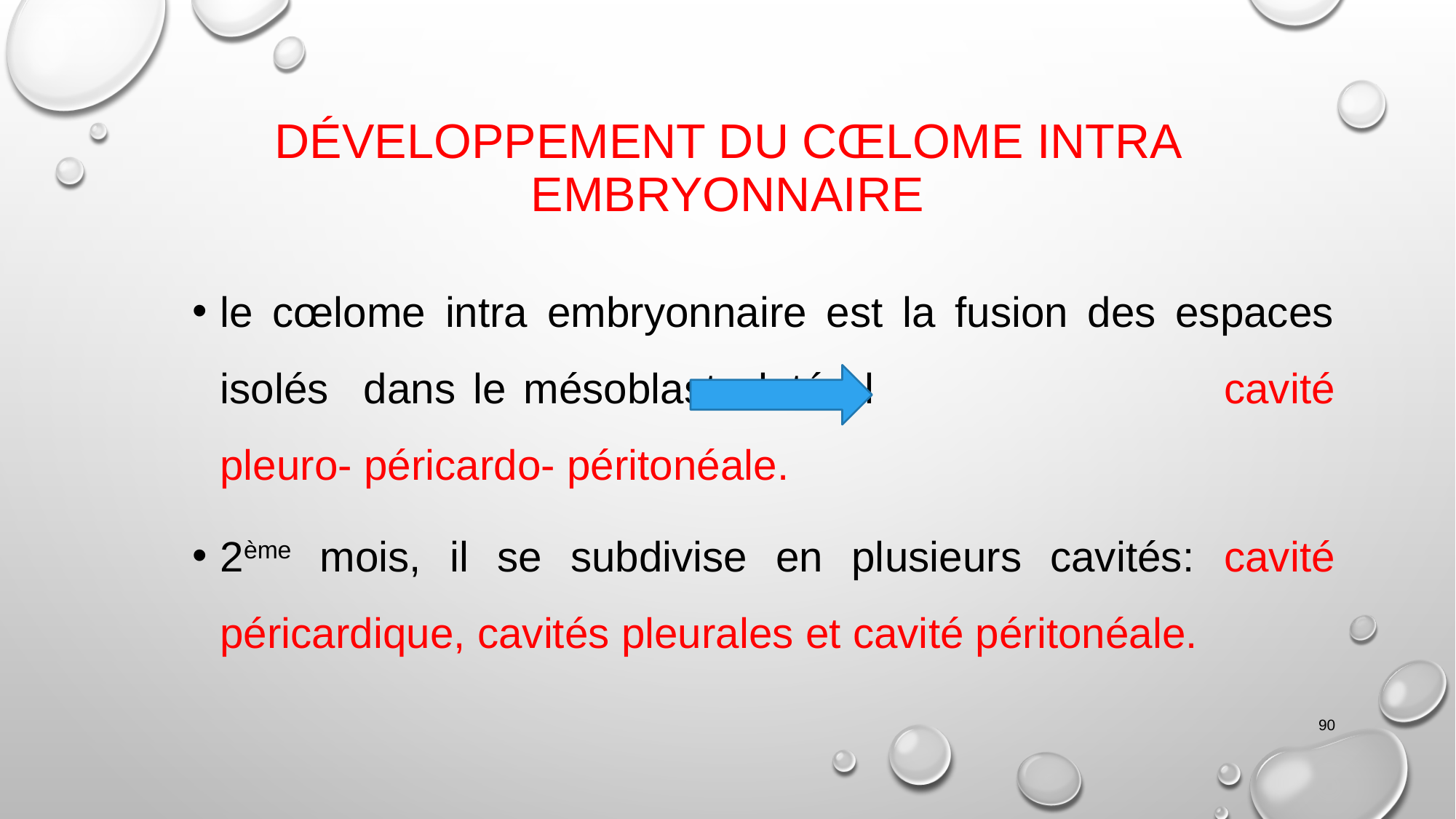

# Développement du cœlome intra embryonnaire
le cœlome intra embryonnaire est la fusion des espaces isolés  dans le mésoblaste latéral                    cavité pleuro- péricardo- péritonéale.
2ème mois, il se subdivise en plusieurs cavités: cavité péricardique, cavités pleurales et cavité péritonéale.

90